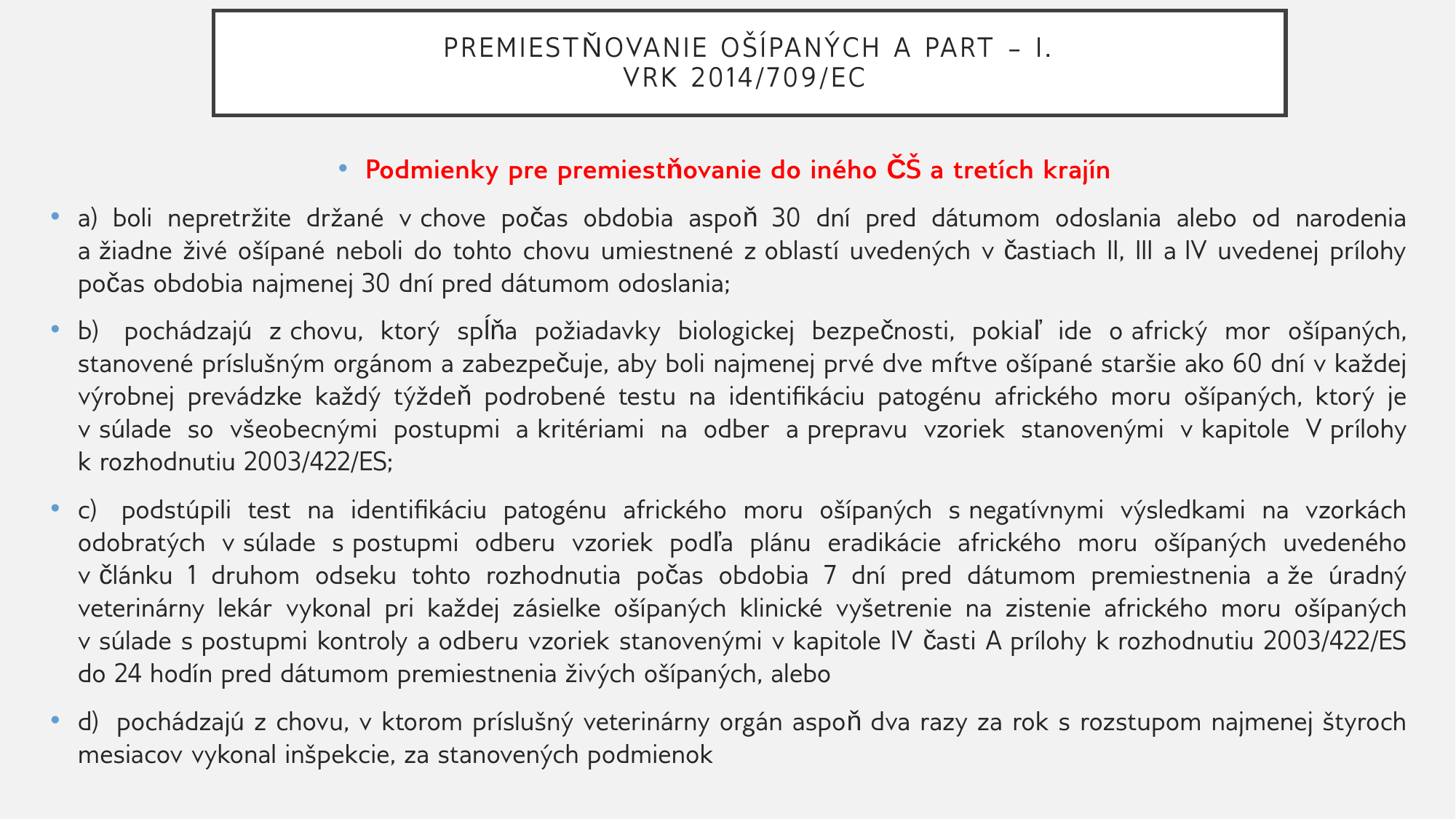

# PREMIESTŇOVANIE OŠÍPANÝCH A PART – I. VRK 2014/709/EC
Podmienky pre premiestňovanie do iného ČŠ a tretích krajín
a) boli nepretržite držané v chove počas obdobia aspoň 30 dní pred dátumom odoslania alebo od narodenia a žiadne živé ošípané neboli do tohto chovu umiestnené z oblastí uvedených v častiach II, III a IV uvedenej prílohy počas obdobia najmenej 30 dní pred dátumom odoslania;
b)  pochádzajú z chovu, ktorý spĺňa požiadavky biologickej bezpečnosti, pokiaľ ide o africký mor ošípaných, stanovené príslušným orgánom a zabezpečuje, aby boli najmenej prvé dve mŕtve ošípané staršie ako 60 dní v každej výrobnej prevádzke každý týždeň podrobené testu na identifikáciu patogénu afrického moru ošípaných, ktorý je v súlade so všeobecnými postupmi a kritériami na odber a prepravu vzoriek stanovenými v kapitole V prílohy k rozhodnutiu 2003/422/ES;
c)  podstúpili test na identifikáciu patogénu afrického moru ošípaných s negatívnymi výsledkami na vzorkách odobratých v súlade s postupmi odberu vzoriek podľa plánu eradikácie afrického moru ošípaných uvedeného v článku 1 druhom odseku tohto rozhodnutia počas obdobia 7 dní pred dátumom premiestnenia a že úradný veterinárny lekár vykonal pri každej zásielke ošípaných klinické vyšetrenie na zistenie afrického moru ošípaných v súlade s postupmi kontroly a odberu vzoriek stanovenými v kapitole IV časti A prílohy k rozhodnutiu 2003/422/ES do 24 hodín pred dátumom premiestnenia živých ošípaných, alebo
d)  pochádzajú z chovu, v ktorom príslušný veterinárny orgán aspoň dva razy za rok s rozstupom najmenej štyroch mesiacov vykonal inšpekcie, za stanovených podmienok